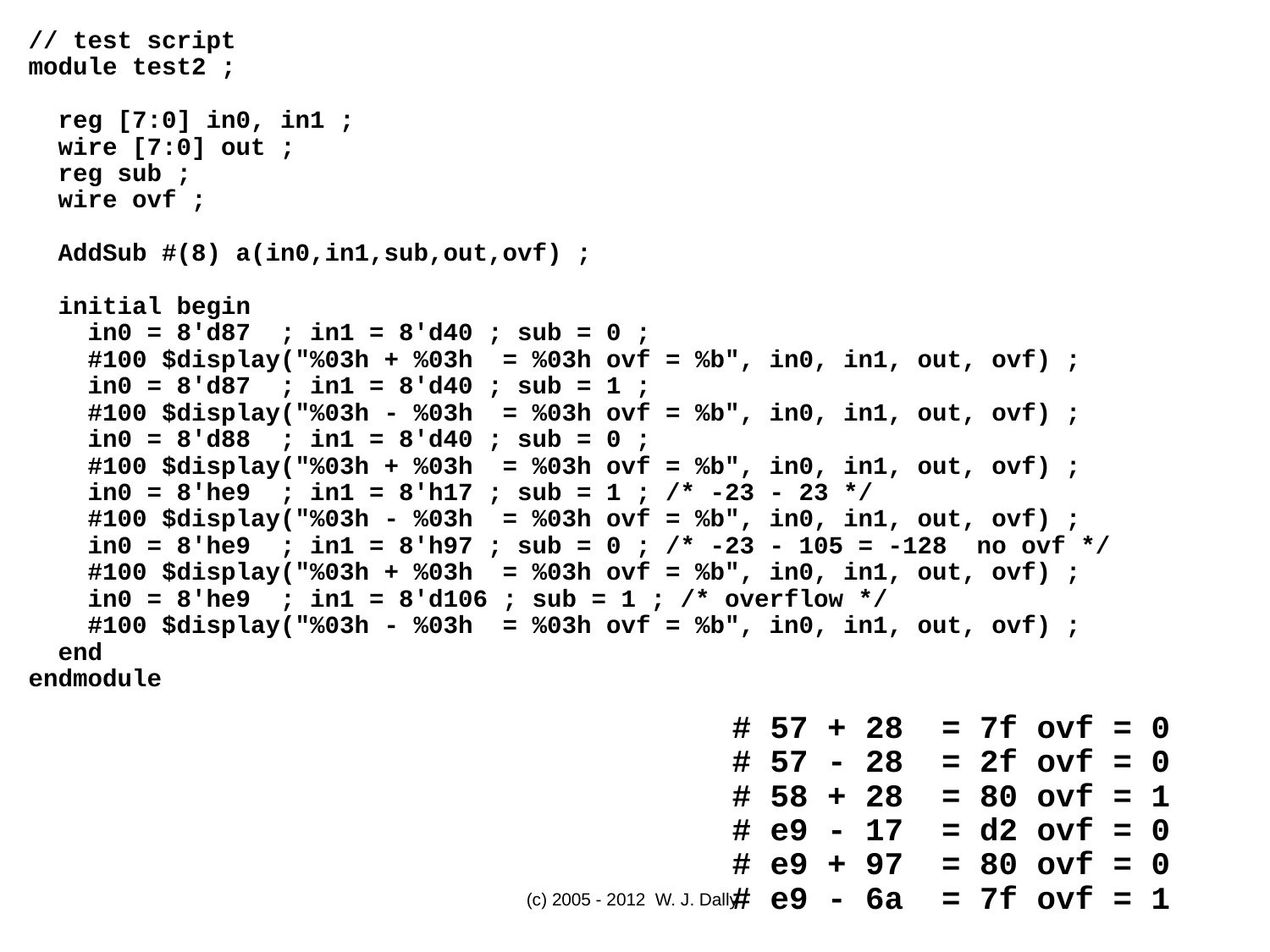

// test script
module test2 ;

  reg [7:0] in0, in1 ;
  wire [7:0] out ;
  reg sub ;
  wire ovf ;

  AddSub #(8) a(in0,in1,sub,out,ovf) ;

  initial begin
    in0 = 8'd87  ; in1 = 8'd40 ; sub = 0 ;
    #100 $display("%03h + %03h  = %03h ovf = %b", in0, in1, out, ovf) ;
    in0 = 8'd87  ; in1 = 8'd40 ; sub = 1 ;
    #100 $display("%03h - %03h  = %03h ovf = %b", in0, in1, out, ovf) ;
    in0 = 8'd88  ; in1 = 8'd40 ; sub = 0 ;
    #100 $display("%03h + %03h  = %03h ovf = %b", in0, in1, out, ovf) ;
    in0 = 8'he9  ; in1 = 8'h17 ; sub = 1 ; /* -23 - 23 */
    #100 $display("%03h - %03h  = %03h ovf = %b", in0, in1, out, ovf) ;
    in0 = 8'he9  ; in1 = 8'h97 ; sub = 0 ; /* -23 - 105 = -128  no ovf */
    #100 $display("%03h + %03h  = %03h ovf = %b", in0, in1, out, ovf) ;
    in0 = 8'he9  ; in1 = 8'd106 ; sub = 1 ; /* overflow */
    #100 $display("%03h - %03h  = %03h ovf = %b", in0, in1, out, ovf) ;
  end
endmodule

# 57 + 28  = 7f ovf = 0
# 57 - 28  = 2f ovf = 0
# 58 + 28  = 80 ovf = 1
# e9 - 17  = d2 ovf = 0
# e9 + 97  = 80 ovf = 0
# e9 - 6a  = 7f ovf = 1
(c) 2005 - 2012  W. J. Dally